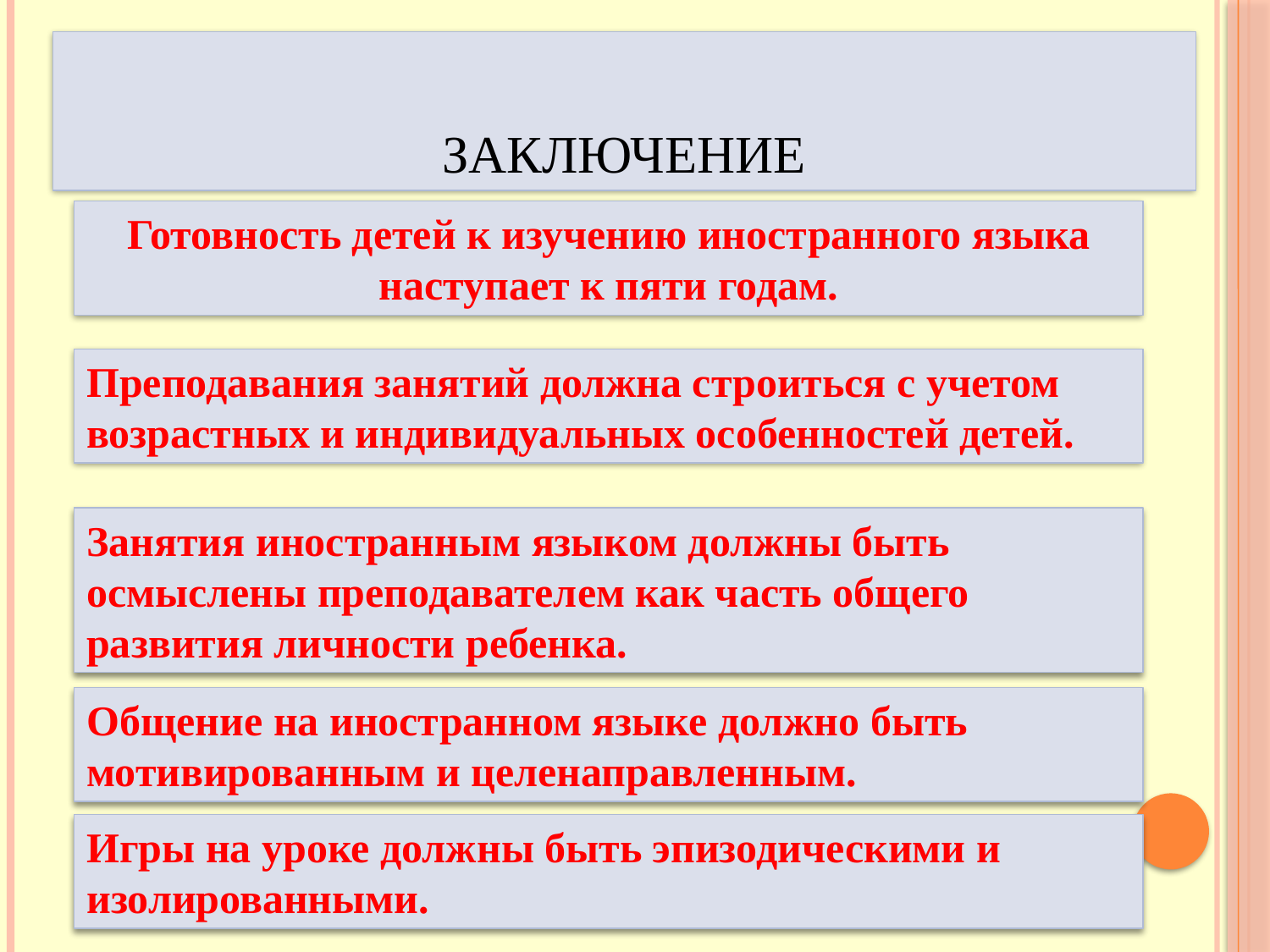

# Заключение
Готовность детей к изучению иностранного языка наступает к пяти годам.
Преподавания занятий должна строиться с учетом возрастных и индивидуальных особенностей детей.
Занятия иностранным языком должны быть осмыслены преподавателем как часть общего развития личности ребенка.
Общение на иностранном языке должно быть мотивированным и целенаправленным.
Игры на уроке должны быть эпизодическими и изолированными.